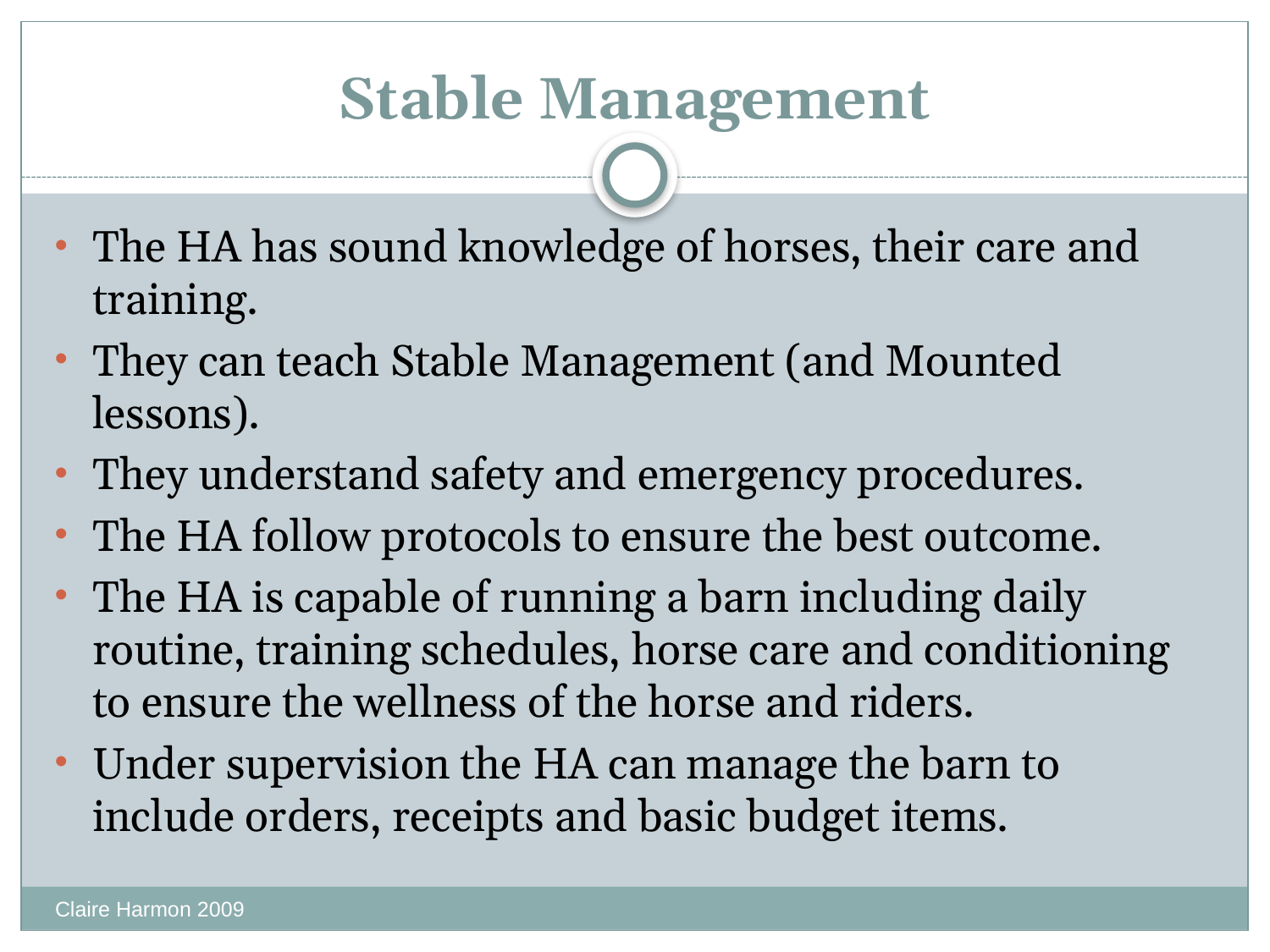

# Stable Management
The HA has sound knowledge of horses, their care and training.
They can teach Stable Management (and Mounted lessons).
They understand safety and emergency procedures.
The HA follow protocols to ensure the best outcome.
The HA is capable of running a barn including daily routine, training schedules, horse care and conditioning to ensure the wellness of the horse and riders.
Under supervision the HA can manage the barn to include orders, receipts and basic budget items.

Claire Harmon 2009